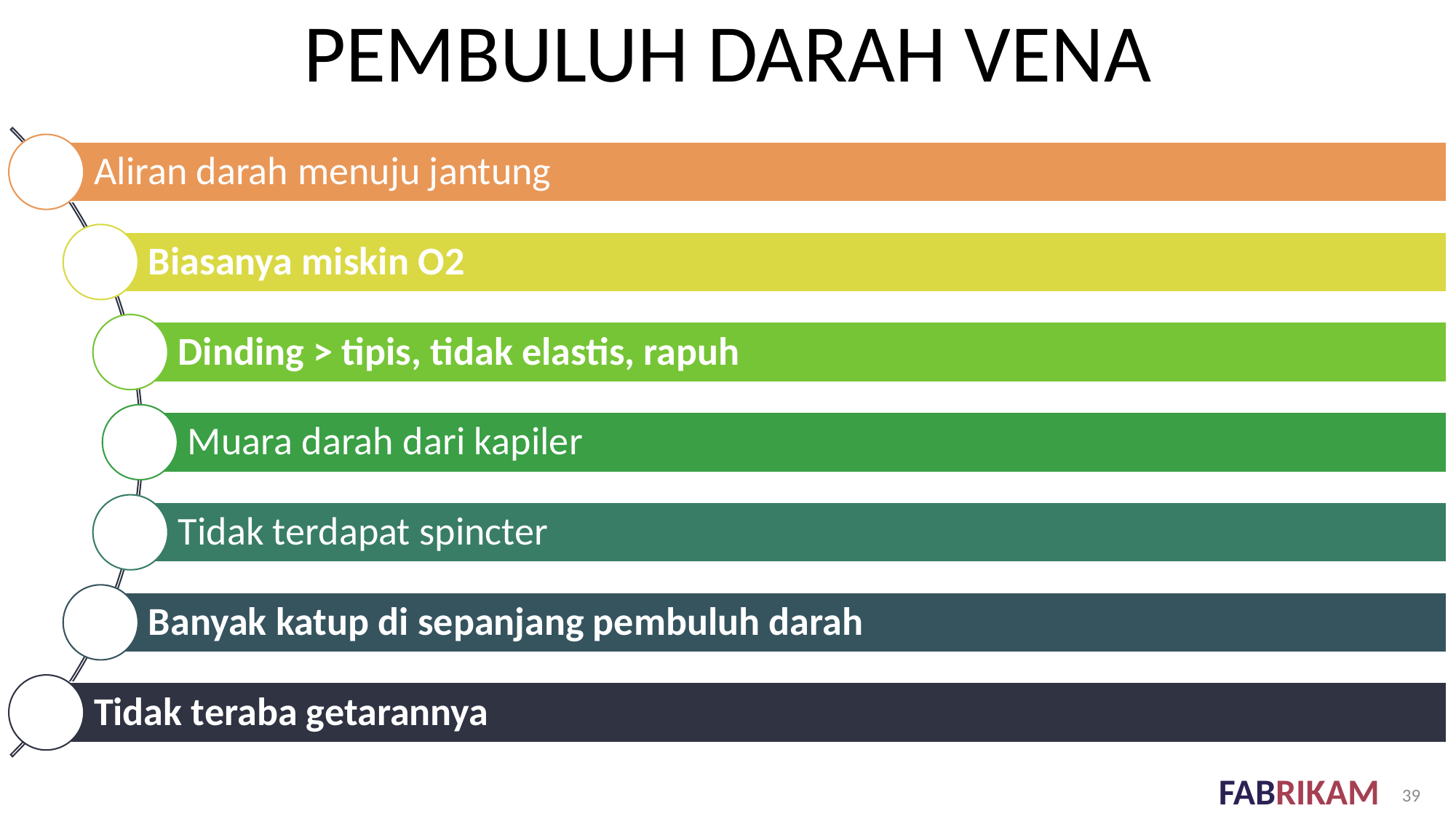

# Pembuluh darah vena
Aliran darah menuju jantung
Biasanya miskin O2
Dinding > tipis, tidak elastis, rapuh
Muara darah dari kapiler
Tidak terdapat spincter
Banyak katup di sepanjang pembuluh darah
Tidak teraba getarannya
39